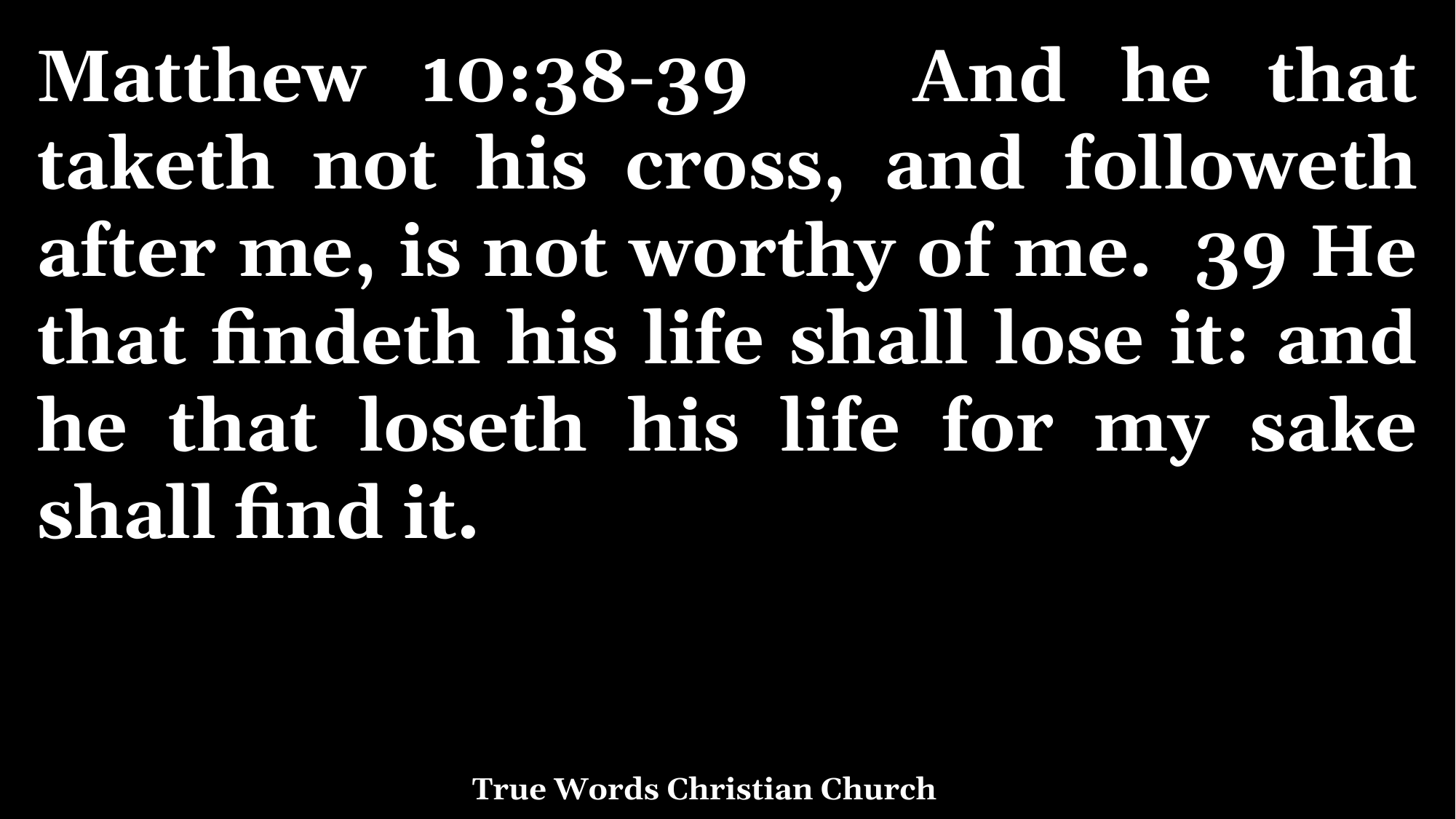

Matthew 10:38-39   And he that taketh not his cross, and followeth after me, is not worthy of me.  39 He that findeth his life shall lose it: and he that loseth his life for my sake shall find it.
True Words Christian Church